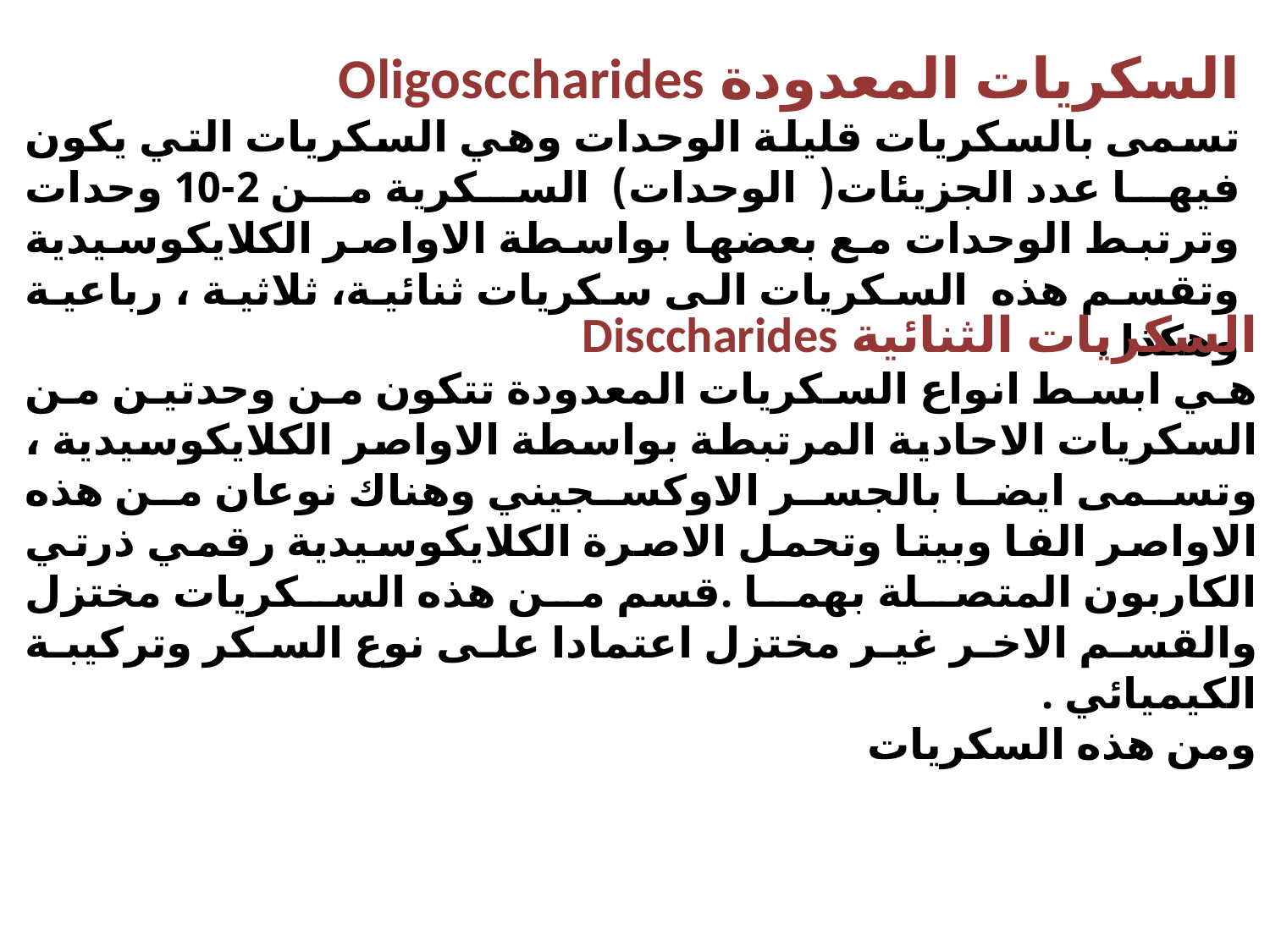

السكريات المعدودة Oligosccharides
تسمى بالسكريات قليلة الوحدات وهي السكريات التي يكون فيها عدد الجزيئات(  الوحدات)  السكرية من 2-10 وحدات وترتبط الوحدات مع بعضها بواسطة الاواصر الكلايكوسيدية وتقسم هذه  السكريات الى سكريات ثنائية، ثلاثية ، رباعية وهكذا .
السكريات الثنائية Disccharides
هي ابسط انواع السكريات المعدودة تتكون من وحدتين من السكريات الاحادية المرتبطة بواسطة الاواصر الكلايكوسيدية ، وتسمى ايضا بالجسر الاوكسجيني وهناك نوعان من هذه الاواصر الفا وبيتا وتحمل الاصرة الكلايكوسيدية رقمي ذرتي الكاربون المتصلة بهما .قسم من هذه السكريات مختزل والقسم الاخر غير مختزل اعتمادا على نوع السكر وتركيبة الكيميائي .
ومن هذه السكريات